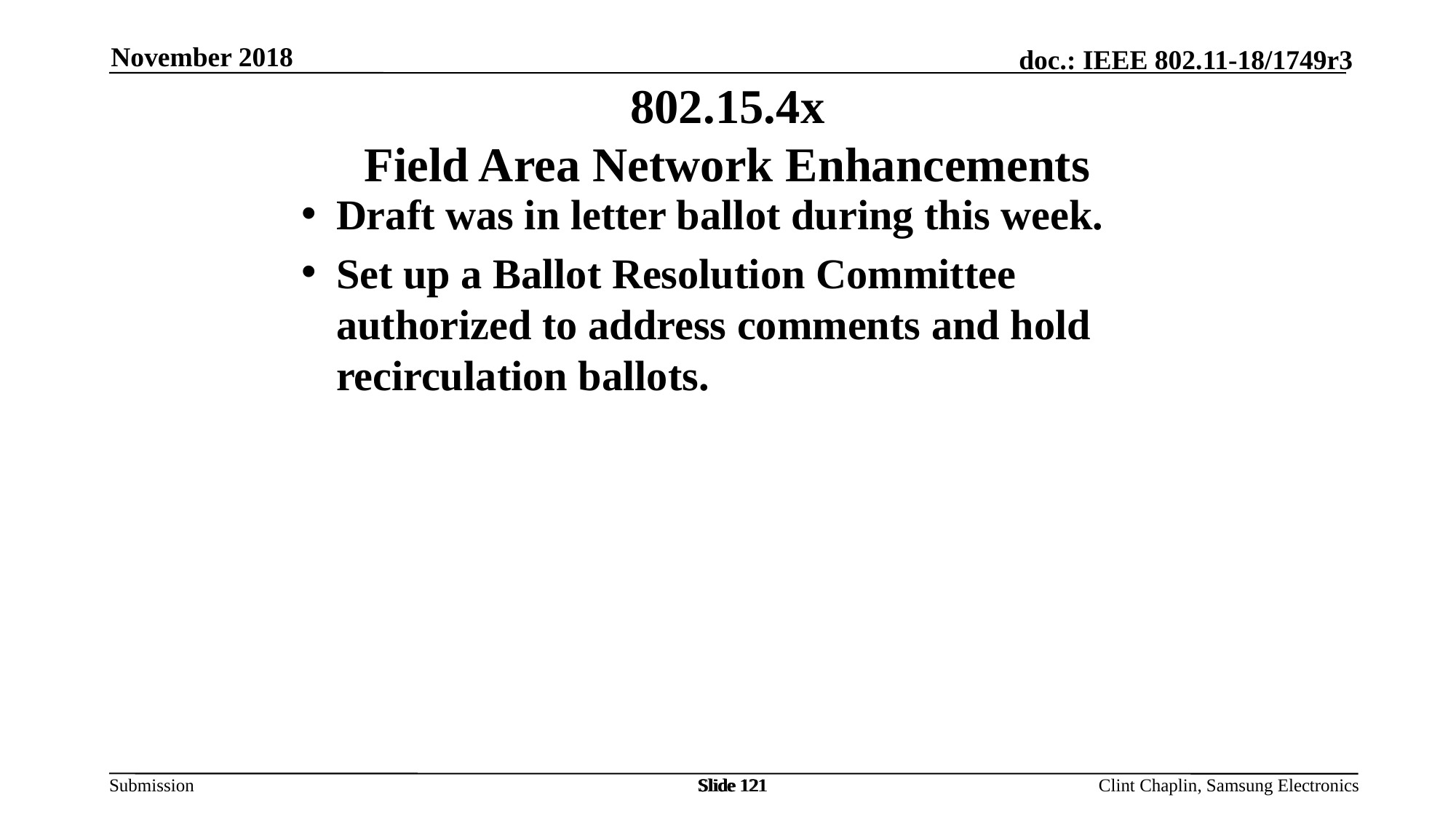

November 2018
802.15.4x
Field Area Network Enhancements
Draft was in letter ballot during this week.
Set up a Ballot Resolution Committee authorized to address comments and hold recirculation ballots.

Slide 121
Slide 121
Slide 121
Clint Chaplin, Samsung Electronics